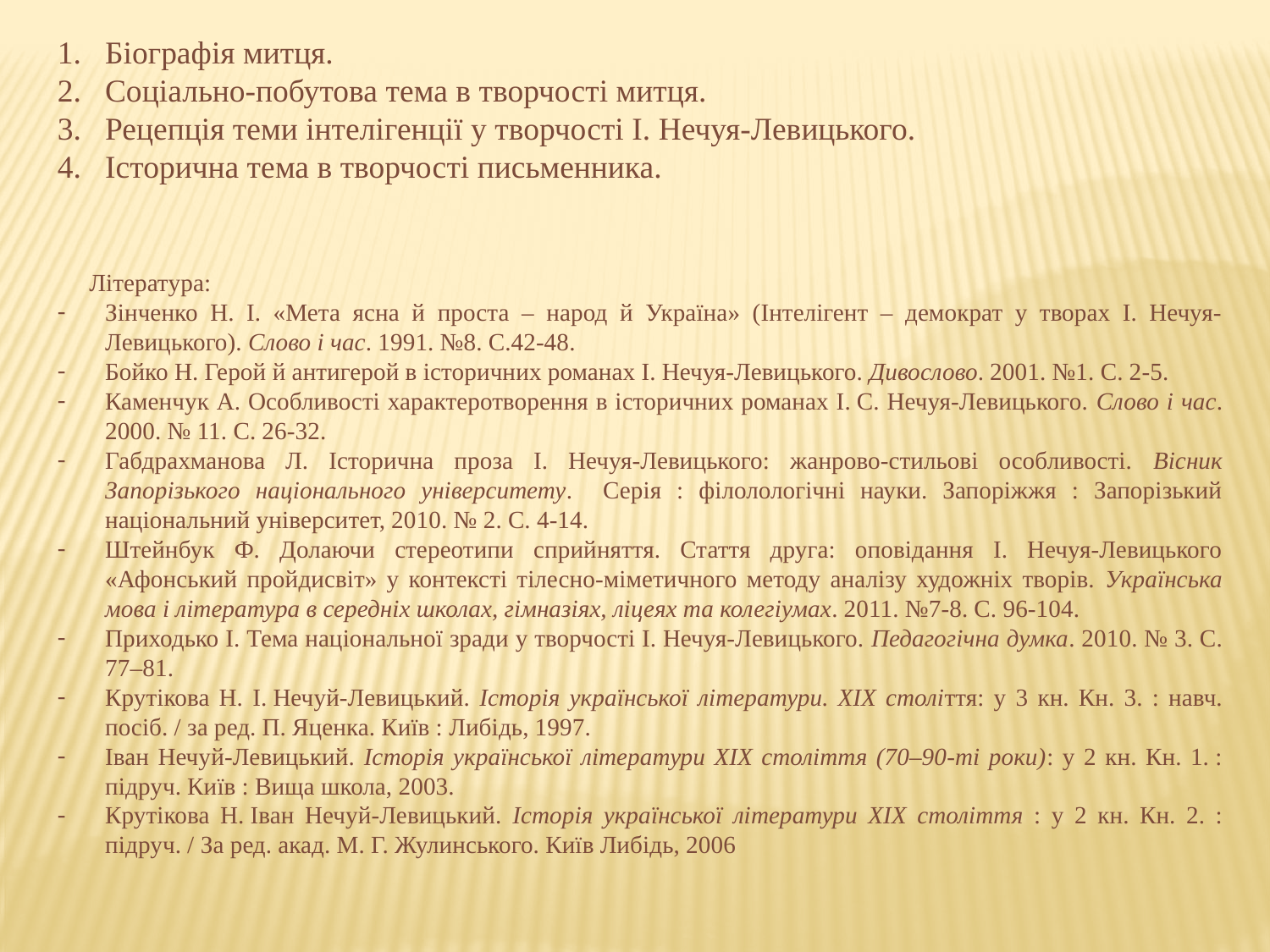

Біографія митця.
Соціально-побутова тема в творчості митця.
Рецепція теми інтелігенції у творчості І. Нечуя-Левицького.
Історична тема в творчості письменника.
Література:
Зінченко Н. І. «Мета ясна й проста – народ й Україна» (Інтелігент – демократ у творах І. Нечуя-Левицького). Слово і час. 1991. №8. С.42-48.
Бойко Н. Герой й антигерой в історичних романах І. Нечуя-Левицького. Дивослово. 2001. №1. С. 2-5.
Каменчук А. Особливості характеротворення в історичних романах І. С. Нечуя-Левицького. Слово і час. 2000. № 11. С. 26-32.
Габдрахманова Л. Історична проза І. Нечуя-Левицького: жанрово-стильові особливості. Вісник Запорізького національного університету.  Серія : філолологічні науки. Запоріжжя : Запорізький національний університет, 2010. № 2. С. 4-14.
Штейнбук Ф. Долаючи стереотипи сприйняття. Стаття друга: оповідання І. Нечуя-Левицького «Афонський пройдисвіт» у контексті тілесно-міметичного методу аналізу художніх творів. Українська мова і література в середніх школах, гімназіях, ліцеях та колегіумах. 2011. №7-8. С. 96-104.
Приходько І. Тема національної зради у творчості І. Нечуя-Левицького. Педагогічна думка. 2010. № 3. С. 77–81.
Крутікова Н. І. Нечуй-Левицький. Історія української літератури. ХІХ століття: у 3 кн. Кн. 3. : навч. посіб. / за ред. П. Яценка. Київ : Либідь, 1997.
Іван Нечуй-Левицький. Історія української літератури ХІХ століття (70–90-ті роки): у 2 кн. Кн. 1. : підруч. Київ : Вища школа, 2003.
Крутікова Н. Іван Нечуй-Левицький. Історія української літератури ХІХ століття : у 2 кн. Кн. 2. : підруч. / За ред. акад. М. Г. Жулинського. Київ Либідь, 2006